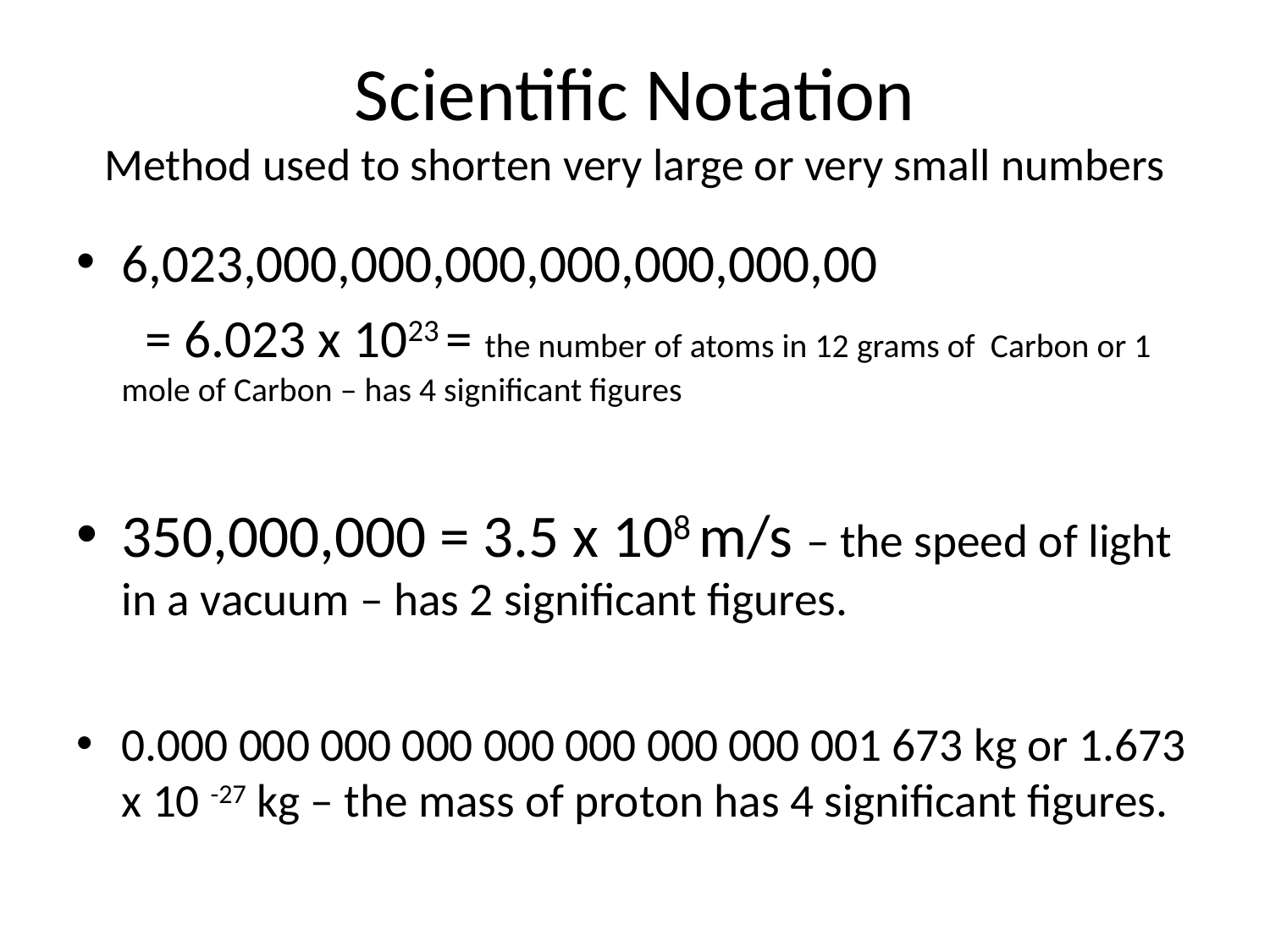

# Scientific Notation Method used to shorten very large or very small numbers
6,023,000,000,000,000,000,000,00
	  = 6.023 x 1023 = the number of atoms in 12 grams of  Carbon or 1 mole of Carbon – has 4 significant figures

350,000,000 = 3.5 x 108 m/s – the speed of light in a vacuum – has 2 significant figures.

0.000 000 000 000 000 000 000 000 001 673 kg or 1.673 x 10 -27 kg – the mass of proton has 4 significant figures.